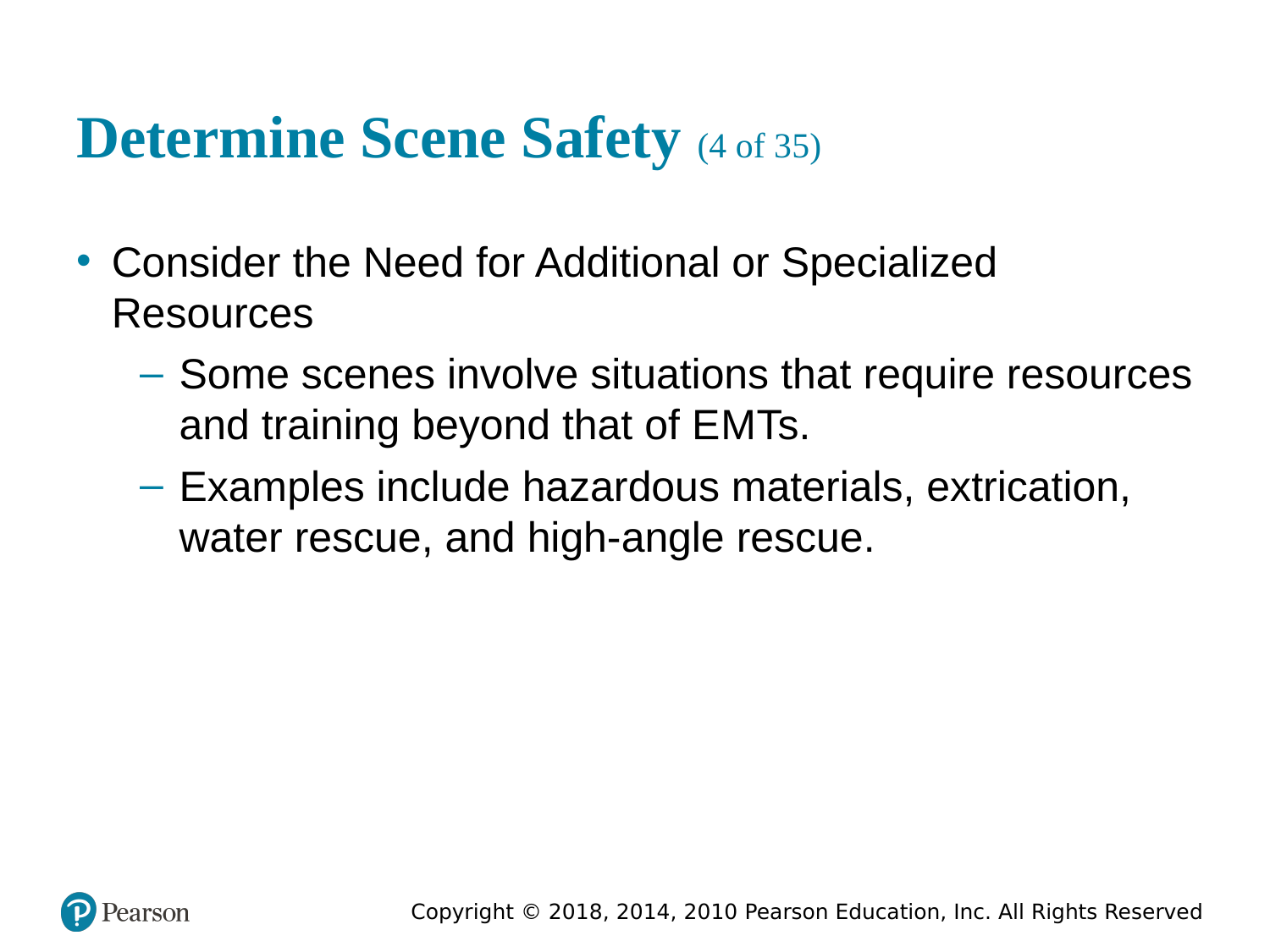

# Determine Scene Safety (4 of 35)
Consider the Need for Additional or Specialized Resources
Some scenes involve situations that require resources and training beyond that of E M Ts.
Examples include hazardous materials, extrication, water rescue, and high-angle rescue.